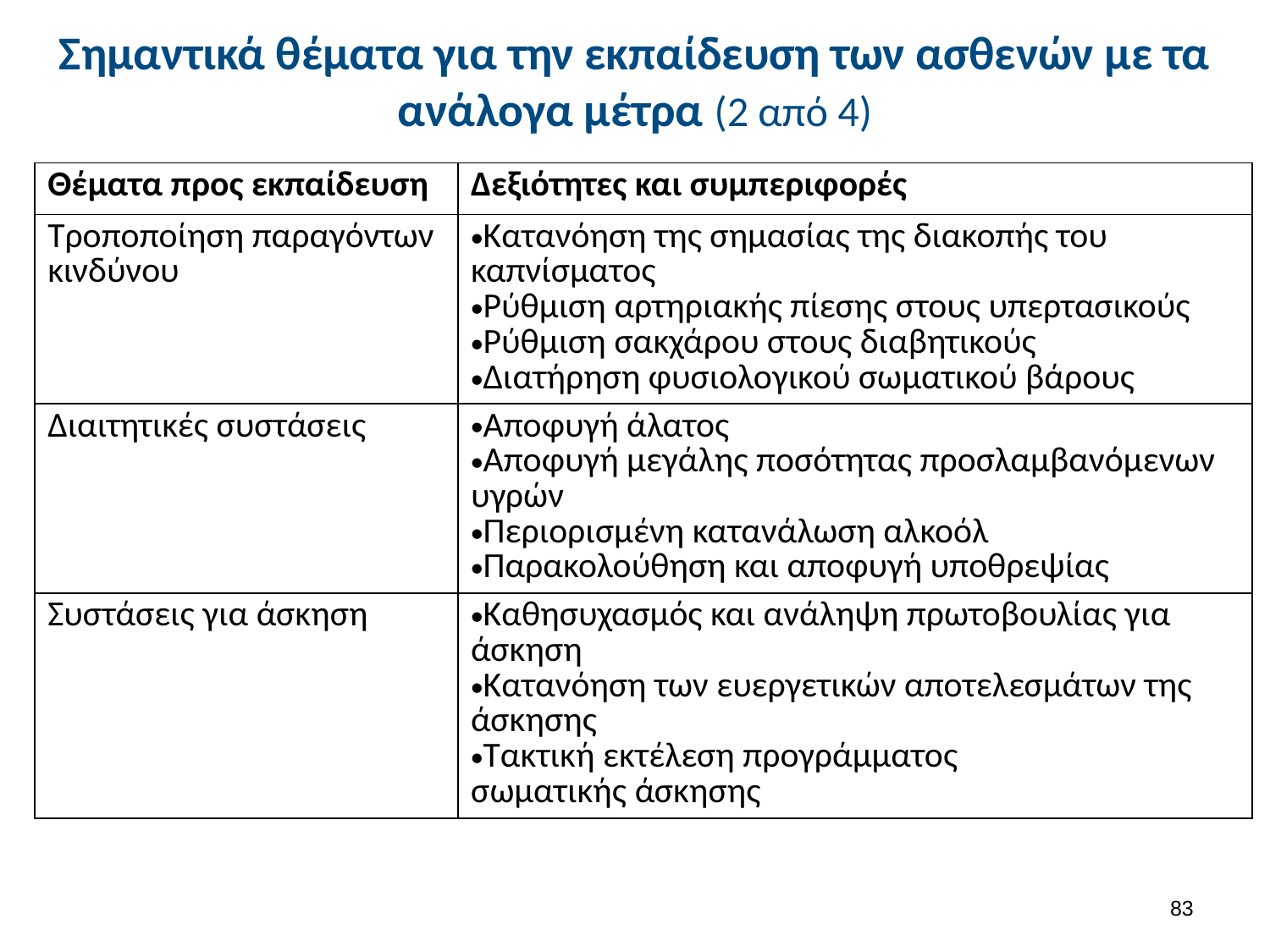

# Σημαντικά θέματα για την εκπαίδευση των ασθενών με τα ανάλογα μέτρα (2 από 4)
| Θέματα προς εκπαίδευση | Δεξιότητες και συμπεριφορές |
| --- | --- |
| Τροποποίηση παραγόντων κινδύνου | Κατανόηση της σημασίας της διακοπής του καπνίσματος Ρύθμιση αρτηριακής πίεσης στους υπερτασικούς Ρύθμιση σακχάρου στους διαβητικούς Διατήρηση φυσιολογικού σωματικού βάρους |
| Διαιτητικές συστάσεις | Αποφυγή άλατος Αποφυγή μεγάλης ποσότητας προσλαμβανόμενων υγρών Περιορισμένη κατανάλωση αλκοόλ Παρακολούθηση και αποφυγή υποθρεψίας |
| Συστάσεις για άσκηση | Καθησυχασμός και ανάληψη πρωτοβουλίας για άσκηση Κατανόηση των ευεργετικών αποτελεσμάτων της άσκησης Τακτική εκτέλεση προγράμματος σωματικής άσκησης |
83